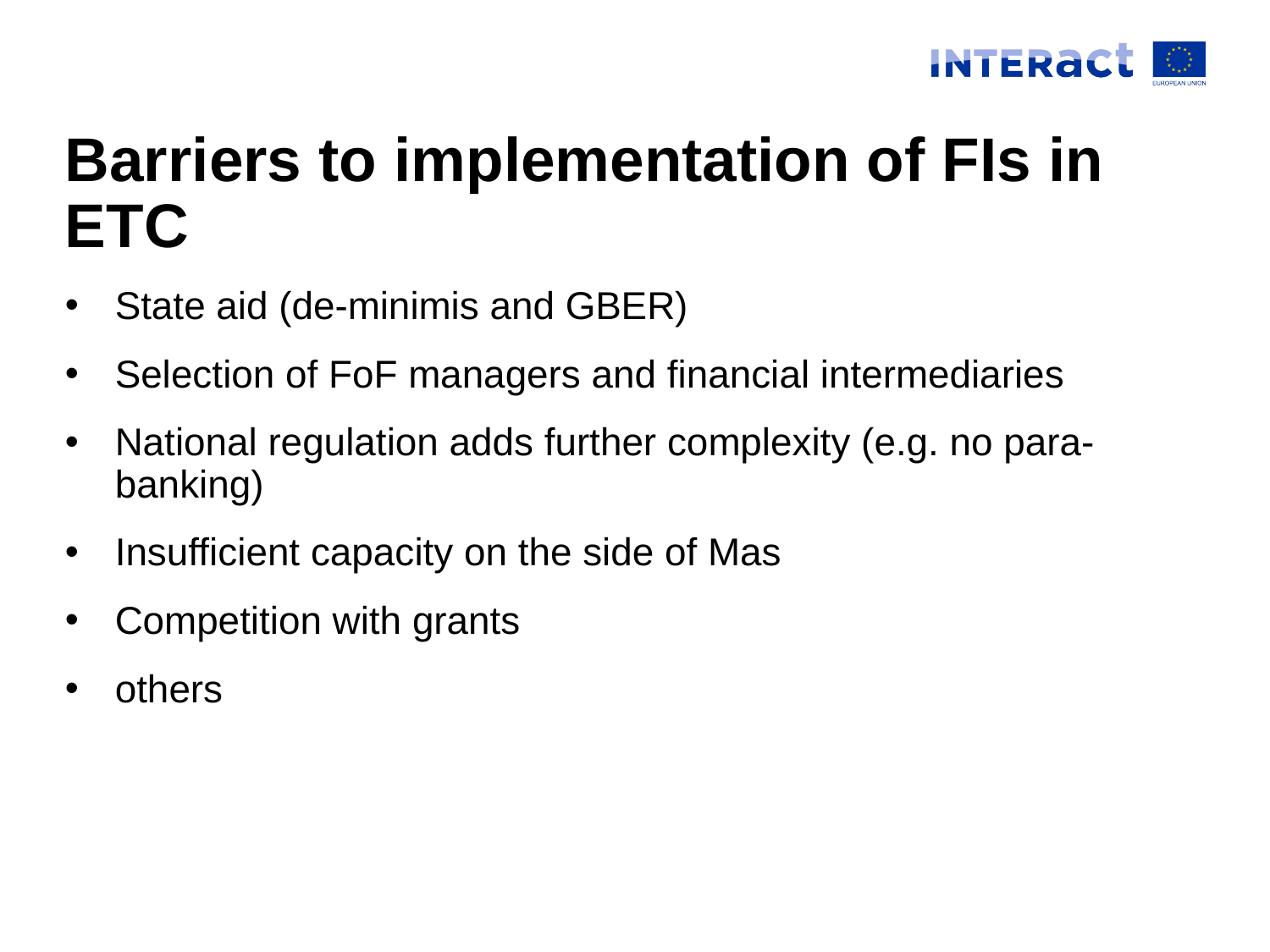

# Barriers to implementation of FIs in ETC
State aid (de-minimis and GBER)
Selection of FoF managers and financial intermediaries
National regulation adds further complexity (e.g. no para-banking)
Insufficient capacity on the side of Mas
Competition with grants
others